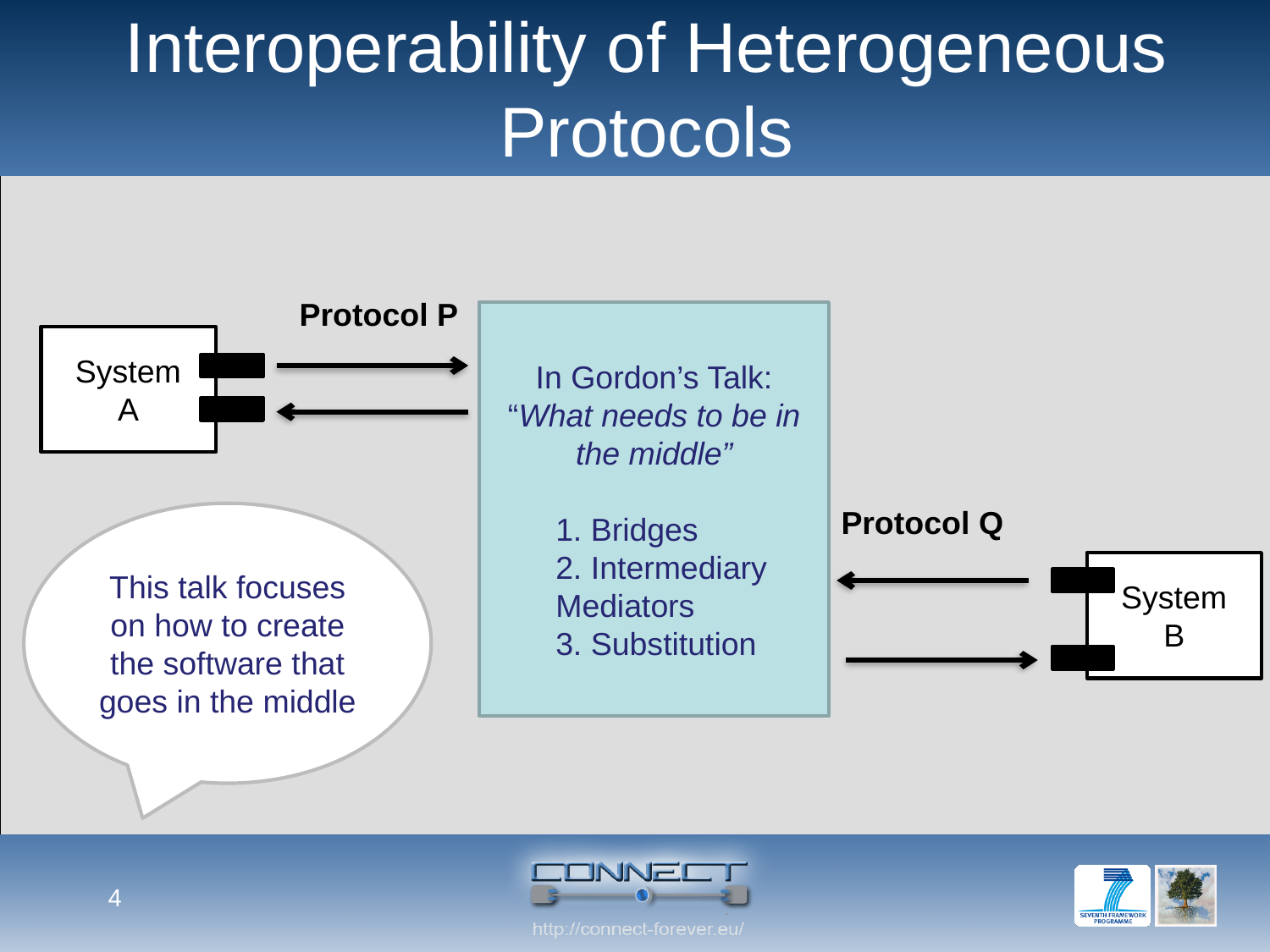

# Interoperability of Heterogeneous Protocols
Protocol P
In Gordon’s Talk: “What needs to be in the middle”

1. Bridges
2. Intermediary Mediators
3. Substitution
System
A

Protocol Q
This talk focuses on how to create the software that goes in the middle
System
B

4